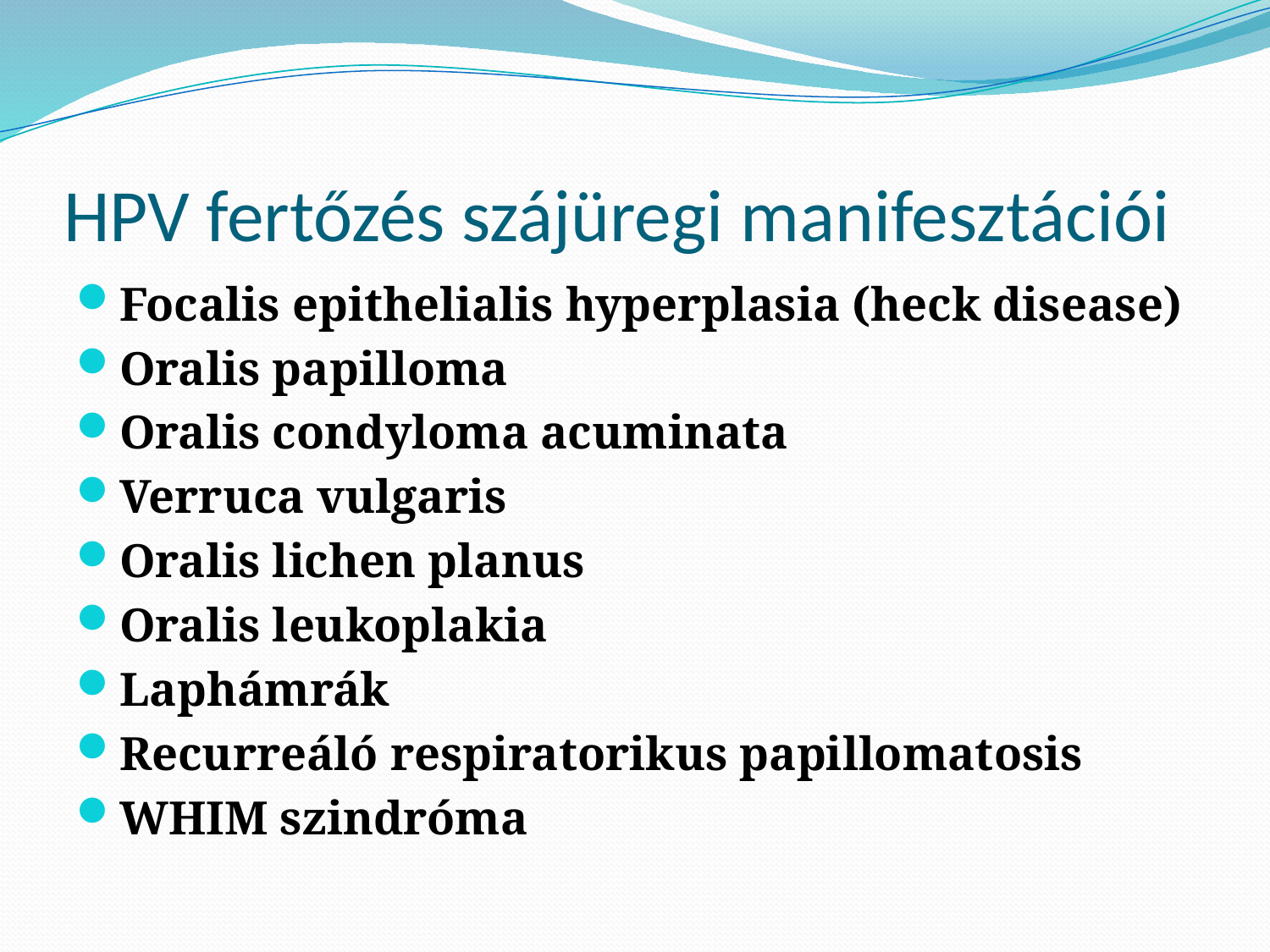

# HPV fertőzés szájüregi manifesztációi
Focalis epithelialis hyperplasia (heck disease)
Oralis papilloma
Oralis condyloma acuminata
Verruca vulgaris
Oralis lichen planus
Oralis leukoplakia
Laphámrák
Recurreáló respiratorikus papillomatosis
WHIM szindróma